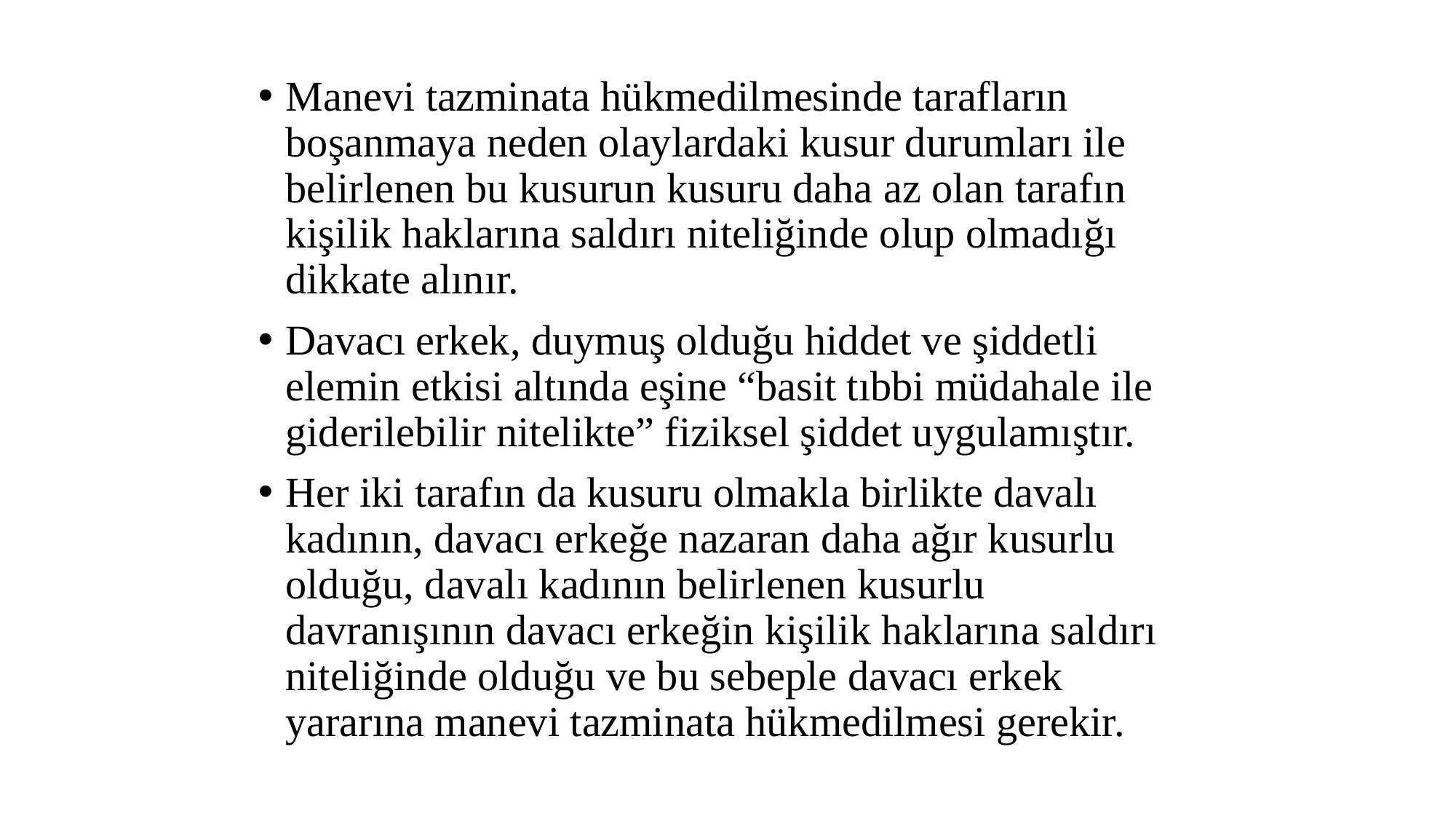

Manevi tazminata hükmedilmesinde tarafların boşanmaya neden olaylardaki kusur durumları ile belirlenen bu kusurun kusuru daha az olan tarafın kişilik haklarına saldırı niteliğinde olup olmadığı dikkate alınır.
Davacı erkek, duymuş olduğu hiddet ve şiddetli elemin etkisi altında eşine “basit tıbbi müdahale ile giderilebilir nitelikte” fiziksel şiddet uygulamıştır.
Her iki tarafın da kusuru olmakla birlikte davalı kadının, davacı erkeğe nazaran daha ağır kusurlu olduğu, davalı kadının belirlenen kusurlu davranışının davacı erkeğin kişilik haklarına saldırı niteliğinde olduğu ve bu sebeple davacı erkek yararına manevi tazminata hükmedilmesi gerekir.